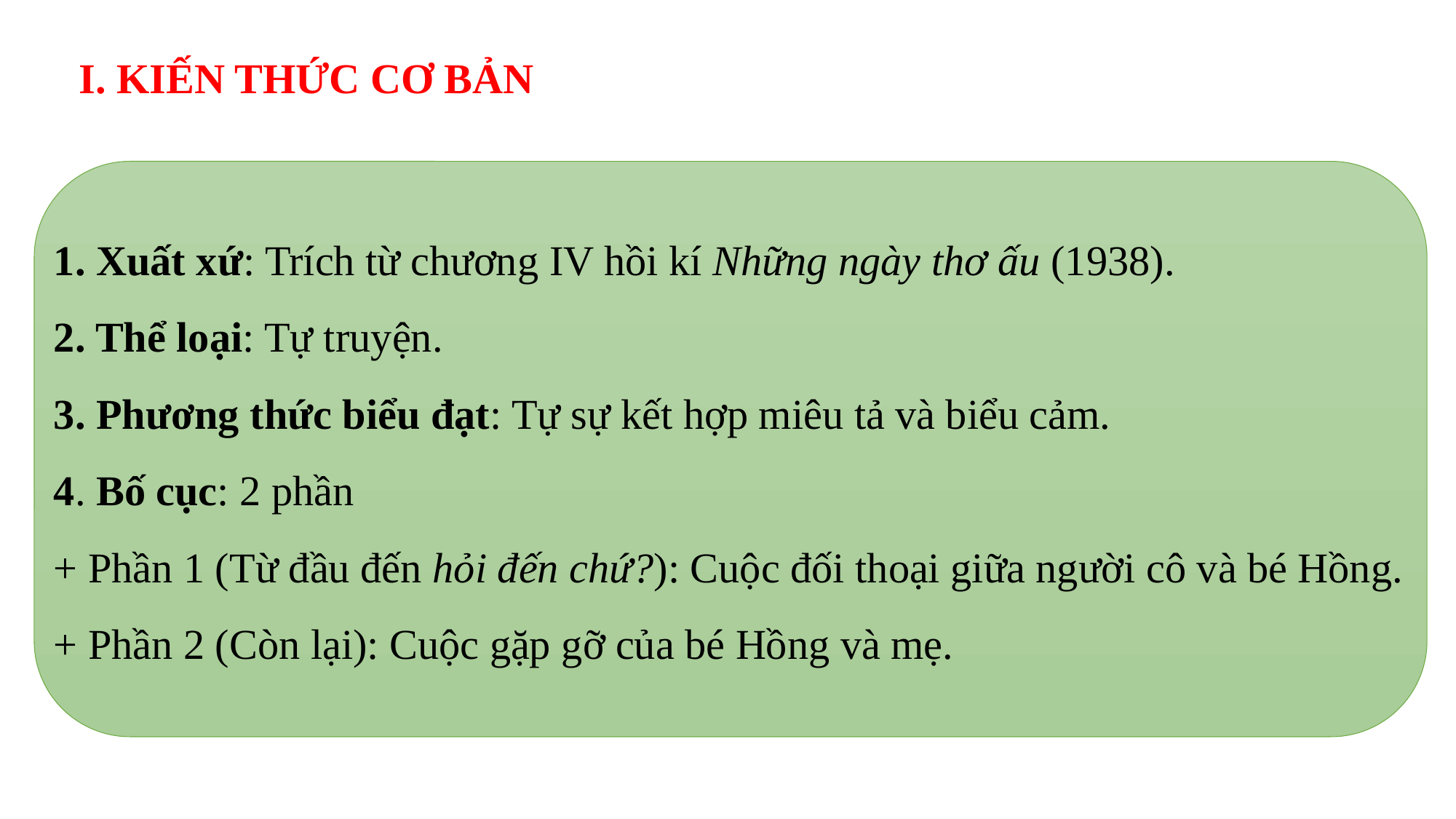

I. KIẾN THỨC CƠ BẢN

1. Xuất xứ: Trích từ chương IV hồi kí Những ngày thơ ấu (1938).
2. Thể loại: Tự truyện.
3. Phương thức biểu đạt: Tự sự kết hợp miêu tả và biểu cảm.
4. Bố cục: 2 phần
+ Phần 1 (Từ đầu đến hỏi đến chứ?): Cuộc đối thoại giữa người cô và bé Hồng.
+ Phần 2 (Còn lại): Cuộc gặp gỡ của bé Hồng và mẹ.